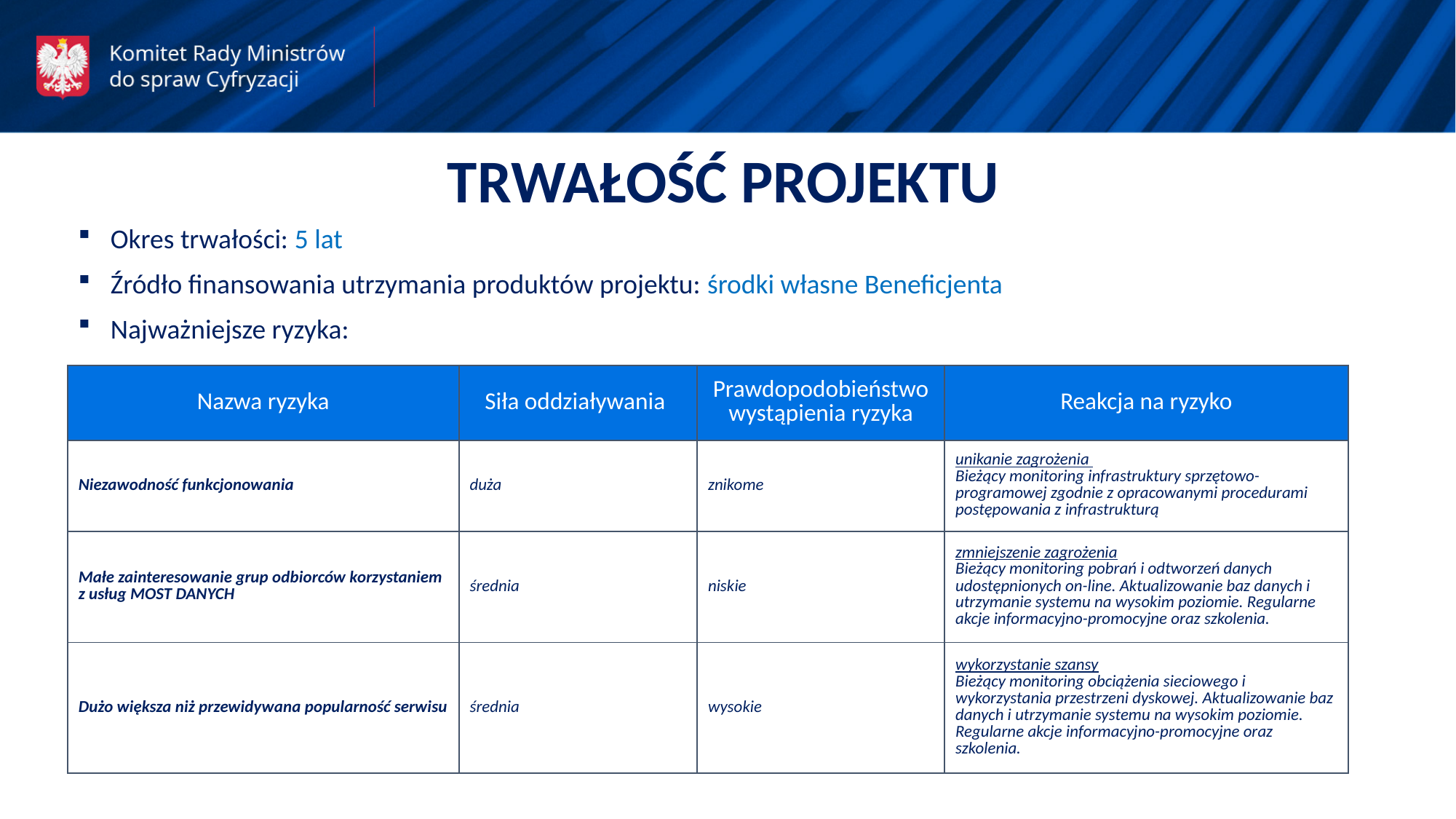

TRWAŁOŚĆ PROJEKTU
Okres trwałości: 5 lat
Źródło finansowania utrzymania produktów projektu: środki własne Beneficjenta
Najważniejsze ryzyka:
| Nazwa ryzyka | Siła oddziaływania | Prawdopodobieństwo wystąpienia ryzyka | Reakcja na ryzyko |
| --- | --- | --- | --- |
| Niezawodność funkcjonowania | duża | znikome | unikanie zagrożenia Bieżący monitoring infrastruktury sprzętowo-programowej zgodnie z opracowanymi procedurami postępowania z infrastrukturą |
| Małe zainteresowanie grup odbiorców korzystaniem z usług MOST DANYCH | średnia | niskie | zmniejszenie zagrożenia Bieżący monitoring pobrań i odtworzeń danych udostępnionych on-line. Aktualizowanie baz danych i utrzymanie systemu na wysokim poziomie. Regularne akcje informacyjno-promocyjne oraz szkolenia. |
| Dużo większa niż przewidywana popularność serwisu | średnia | wysokie | wykorzystanie szansy Bieżący monitoring obciążenia sieciowego i wykorzystania przestrzeni dyskowej. Aktualizowanie baz danych i utrzymanie systemu na wysokim poziomie. Regularne akcje informacyjno-promocyjne oraz szkolenia. |